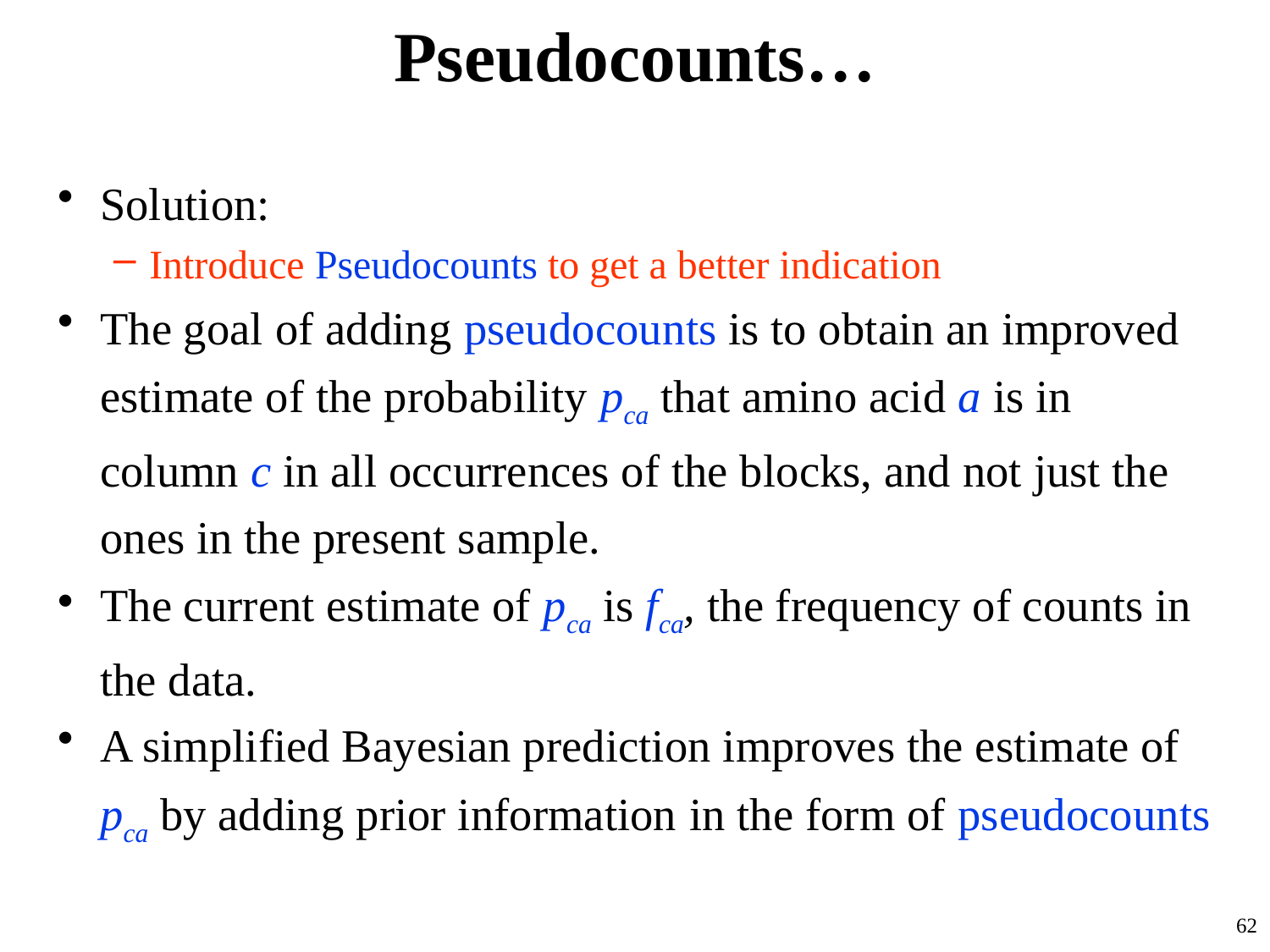

# Pseudocounts…
Solution:
Introduce Pseudocounts to get a better indication
The goal of adding pseudocounts is to obtain an improved estimate of the probability pca that amino acid a is in column c in all occurrences of the blocks, and not just the ones in the present sample.
The current estimate of pca is fca, the frequency of counts in the data.
A simplified Bayesian prediction improves the estimate of pca by adding prior information in the form of pseudocounts
62